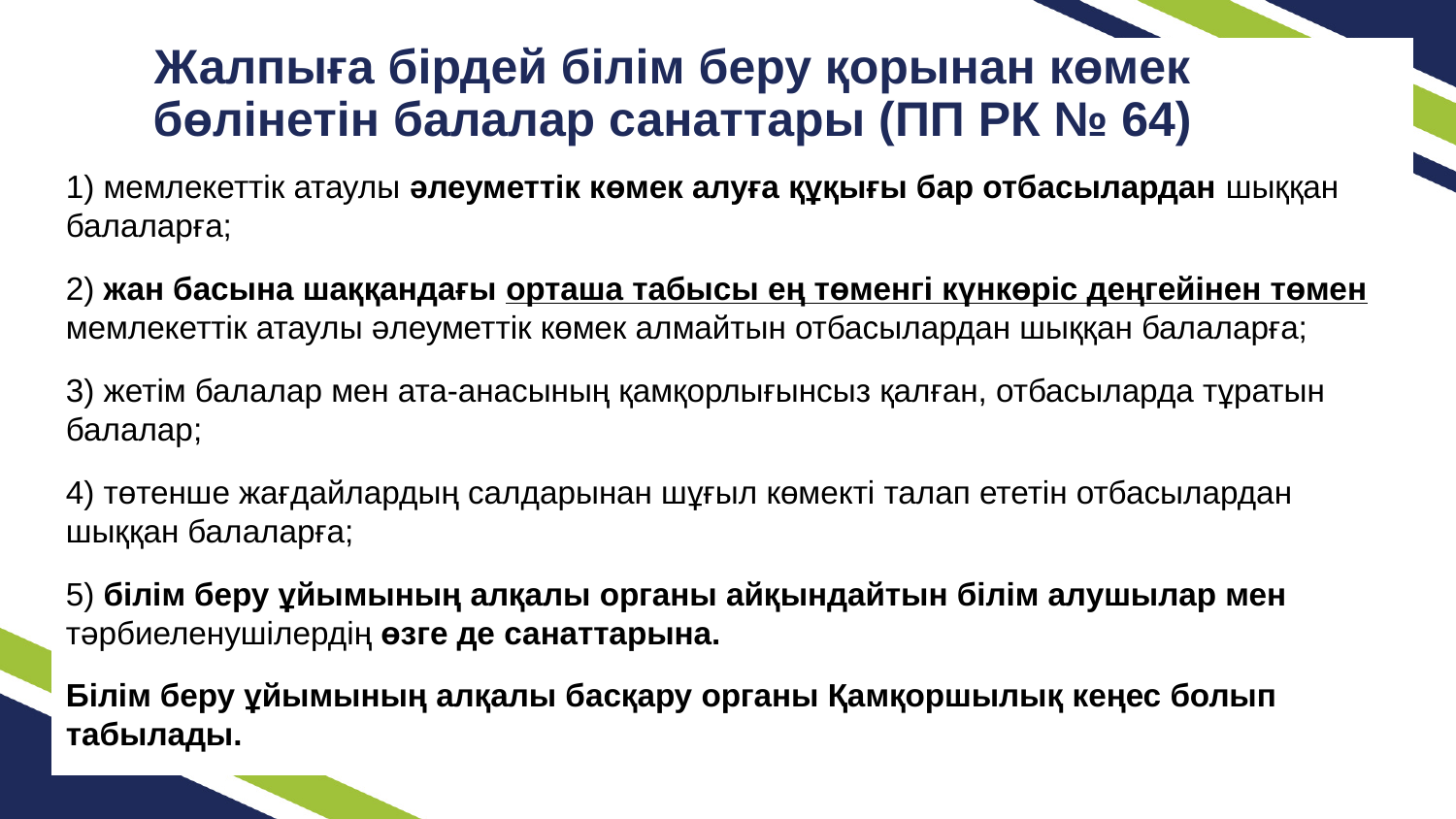

Жалпыға бірдей білім беру қорынан көмек бөлінетін балалар санаттары (ПП РК № 64)
1) мемлекеттік атаулы әлеуметтік көмек алуға құқығы бар отбасылардан шыққан балаларға;
2) жан басына шаққандағы орташа табысы ең төменгі күнкөріс деңгейінен төмен мемлекеттік атаулы әлеуметтік көмек алмайтын отбасылардан шыққан балаларға;
3) жетім балалар мен ата-анасының қамқорлығынсыз қалған, отбасыларда тұратын балалар;
4) төтенше жағдайлардың салдарынан шұғыл көмекті талап ететін отбасылардан шыққан балаларға;
5) білім беру ұйымының алқалы органы айқындайтын білім алушылар мен тәрбиеленушілердің өзге де санаттарына.
Білім беру ұйымының алқалы басқару органы Қамқоршылық кеңес болып табылады.